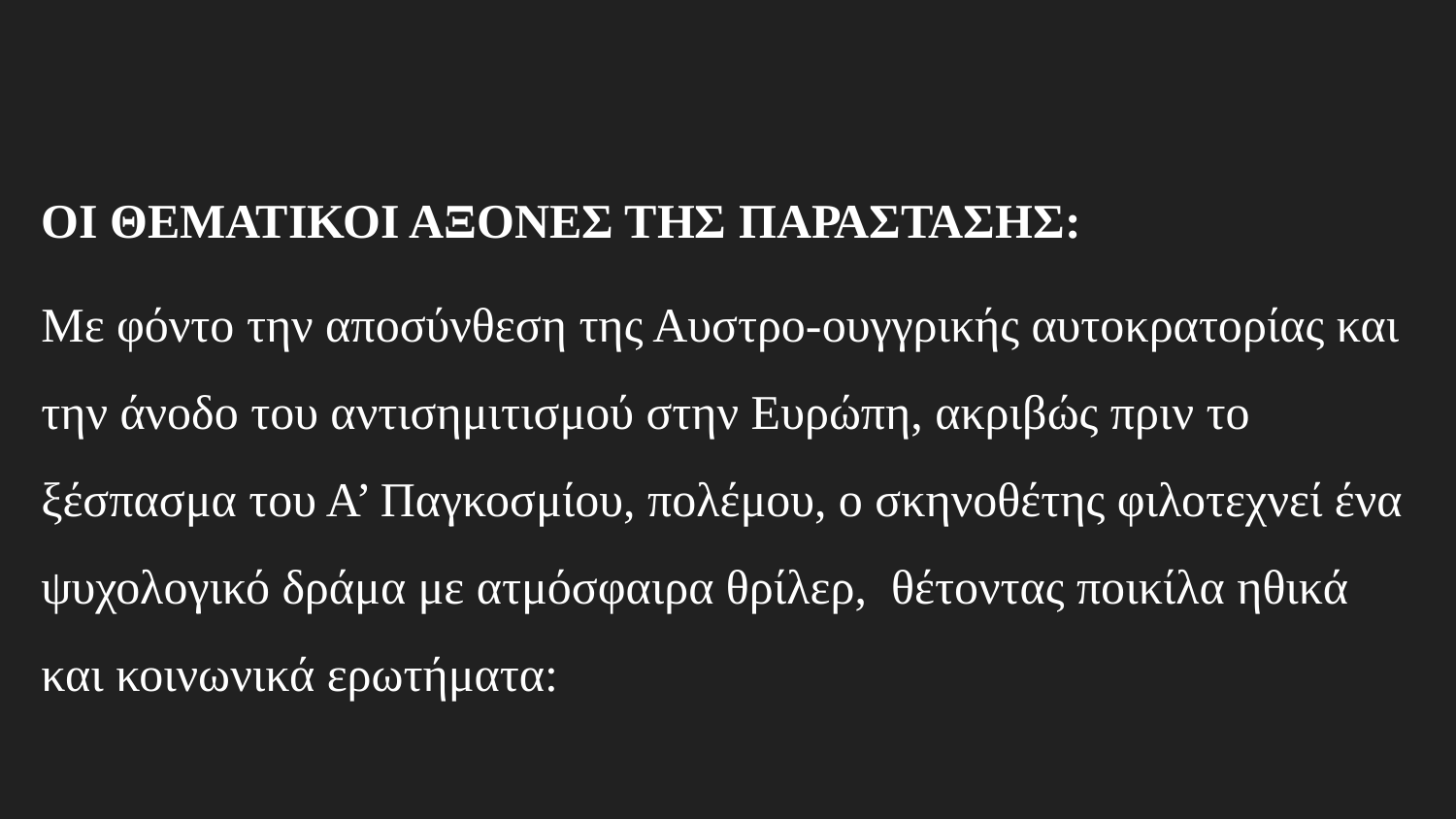

# ΟΙ ΘΕΜΑΤΙΚΟΙ ΑΞΟΝΕΣ ΤΗΣ ΠΑΡΑΣΤΑΣΗΣ:
Με φόντο την αποσύνθεση της Αυστρο-ουγγρικής αυτοκρατορίας και την άνοδο του αντισημιτισμού στην Ευρώπη, ακριβώς πριν το ξέσπασμα του Α’ Παγκοσμίου, πολέμου, ο σκηνοθέτης φιλοτεχνεί ένα ψυχολογικό δράμα με ατμόσφαιρα θρίλερ,  θέτοντας ποικίλα ηθικά και κοινωνικά ερωτήματα: